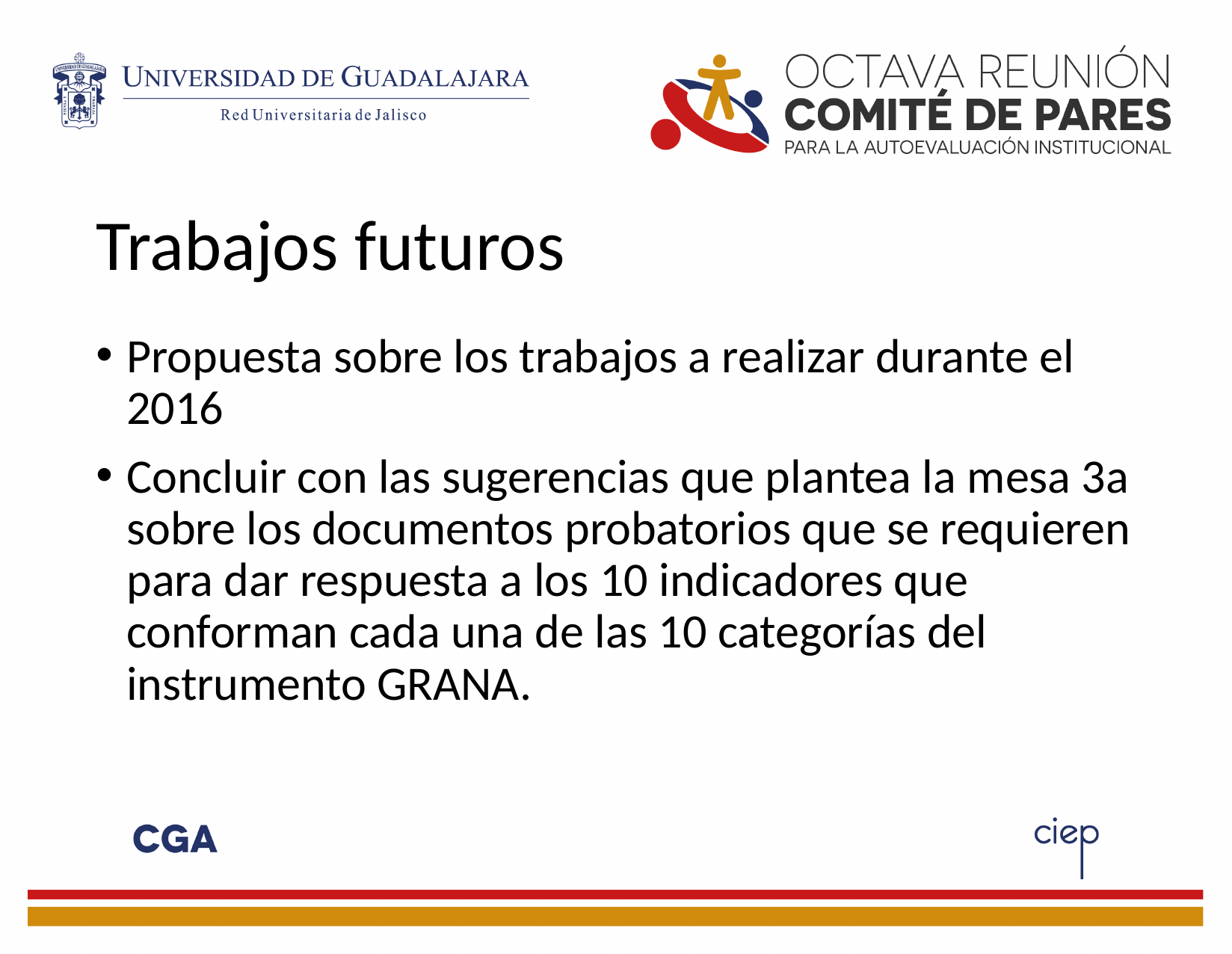

# Trabajos futuros
Propuesta sobre los trabajos a realizar durante el 2016
Concluir con las sugerencias que plantea la mesa 3a sobre los documentos probatorios que se requieren para dar respuesta a los 10 indicadores que conforman cada una de las 10 categorías del instrumento GRANA.